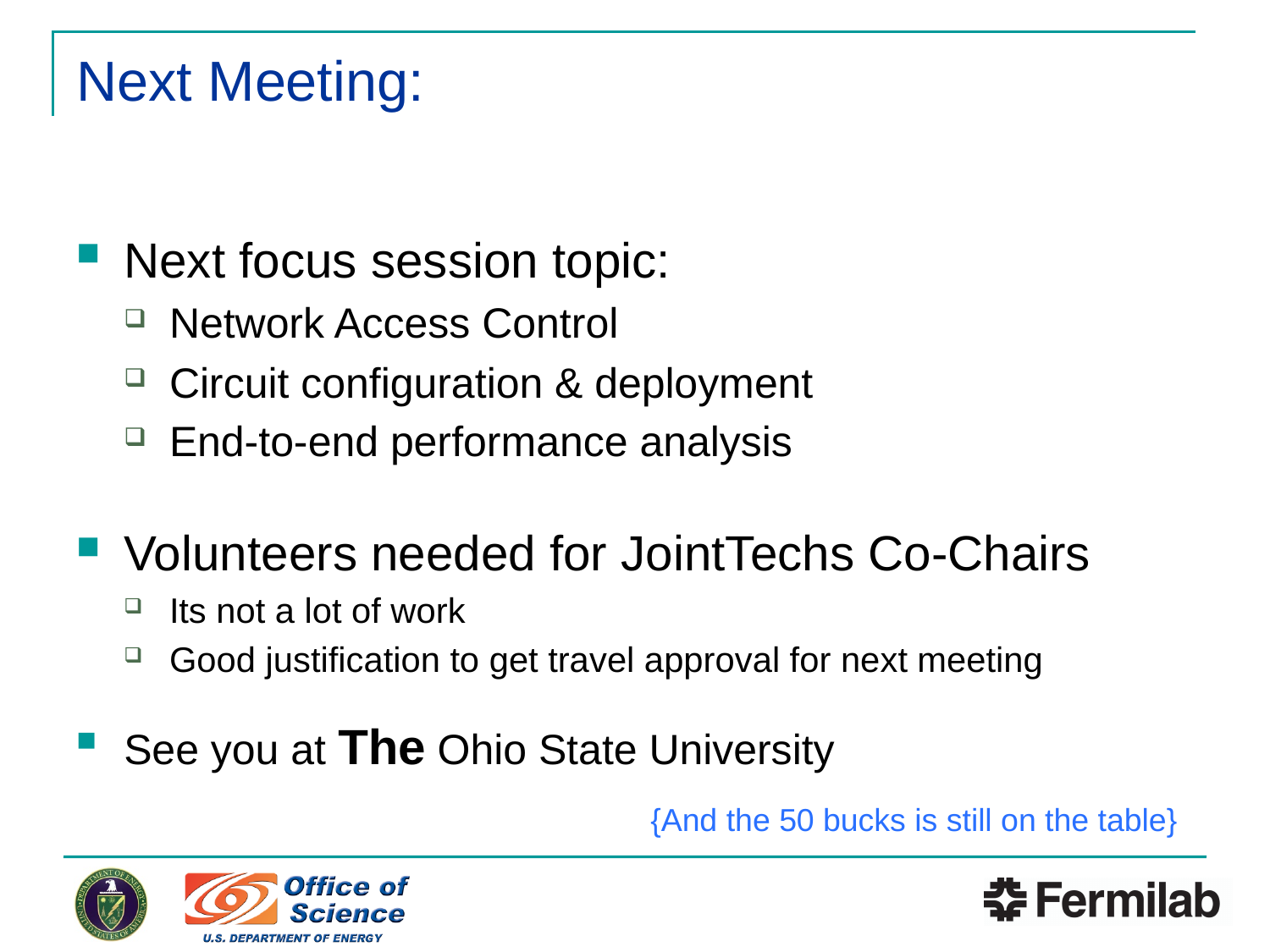

# Next Meeting:
Next focus session topic:
Network Access Control
Circuit configuration & deployment
End-to-end performance analysis

Volunteers needed for JointTechs Co-Chairs
Its not a lot of work
Good justification to get travel approval for next meeting

See you at The Ohio State University
{And the 50 bucks is still on the table}